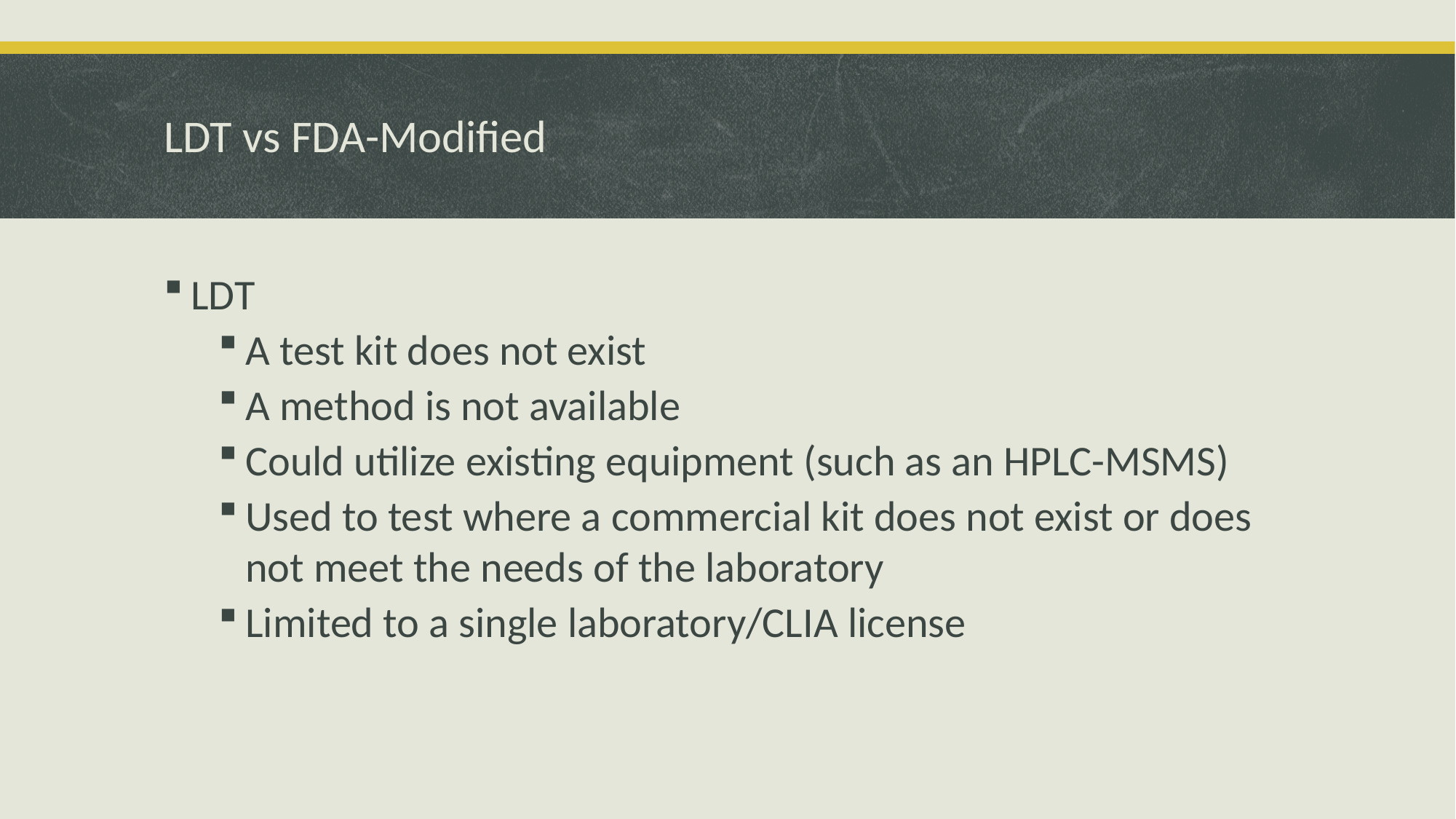

# LDT vs FDA-Modified
LDT
A test kit does not exist
A method is not available
Could utilize existing equipment (such as an HPLC-MSMS)
Used to test where a commercial kit does not exist or does not meet the needs of the laboratory
Limited to a single laboratory/CLIA license